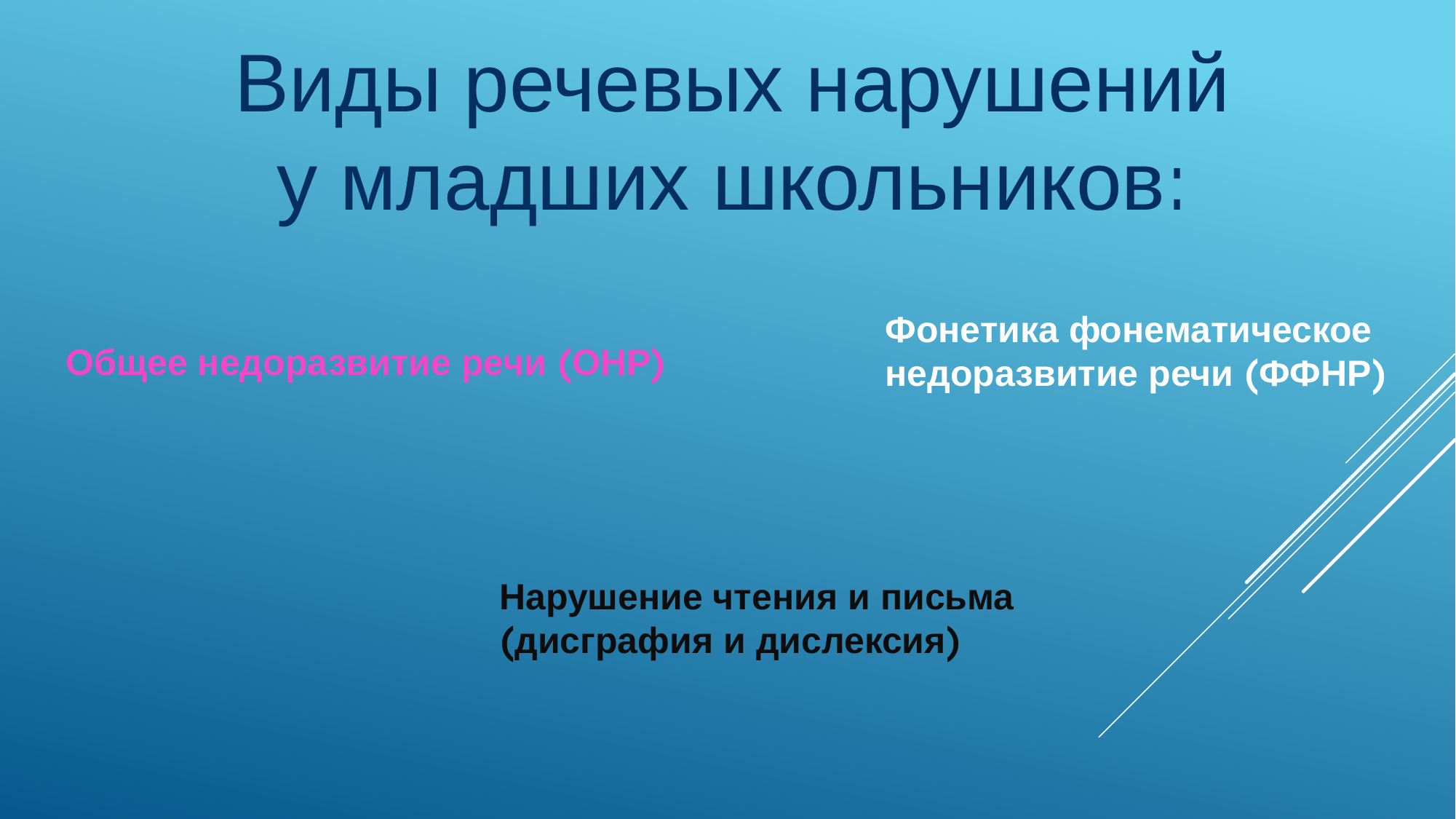

Виды речевых нарушений
у младших школьников:

Фонетика фонематическое
недоразвитие речи (ФФНР)
Общее недоразвитие речи (ОНР)
Нарушение чтения и письма
(дисграфия и дислексия)